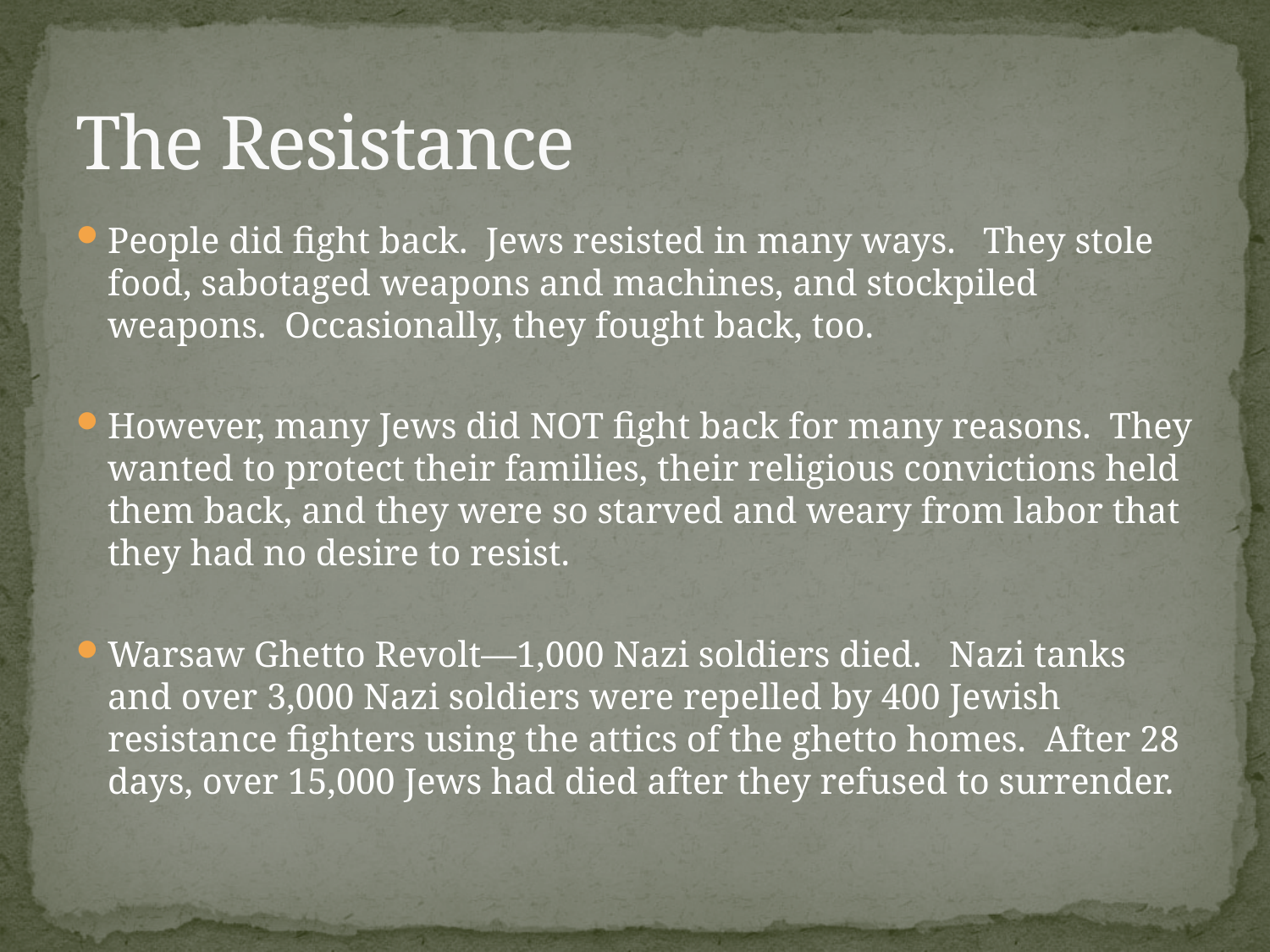

# The Resistance
People did fight back.  Jews resisted in many ways.   They stole food, sabotaged weapons and machines, and stockpiled weapons.  Occasionally, they fought back, too.

However, many Jews did NOT fight back for many reasons.  They wanted to protect their families, their religious convictions held them back, and they were so starved and weary from labor that they had no desire to resist.

Warsaw Ghetto Revolt—1,000 Nazi soldiers died.   Nazi tanks and over 3,000 Nazi soldiers were repelled by 400 Jewish resistance fighters using the attics of the ghetto homes.  After 28 days, over 15,000 Jews had died after they refused to surrender.